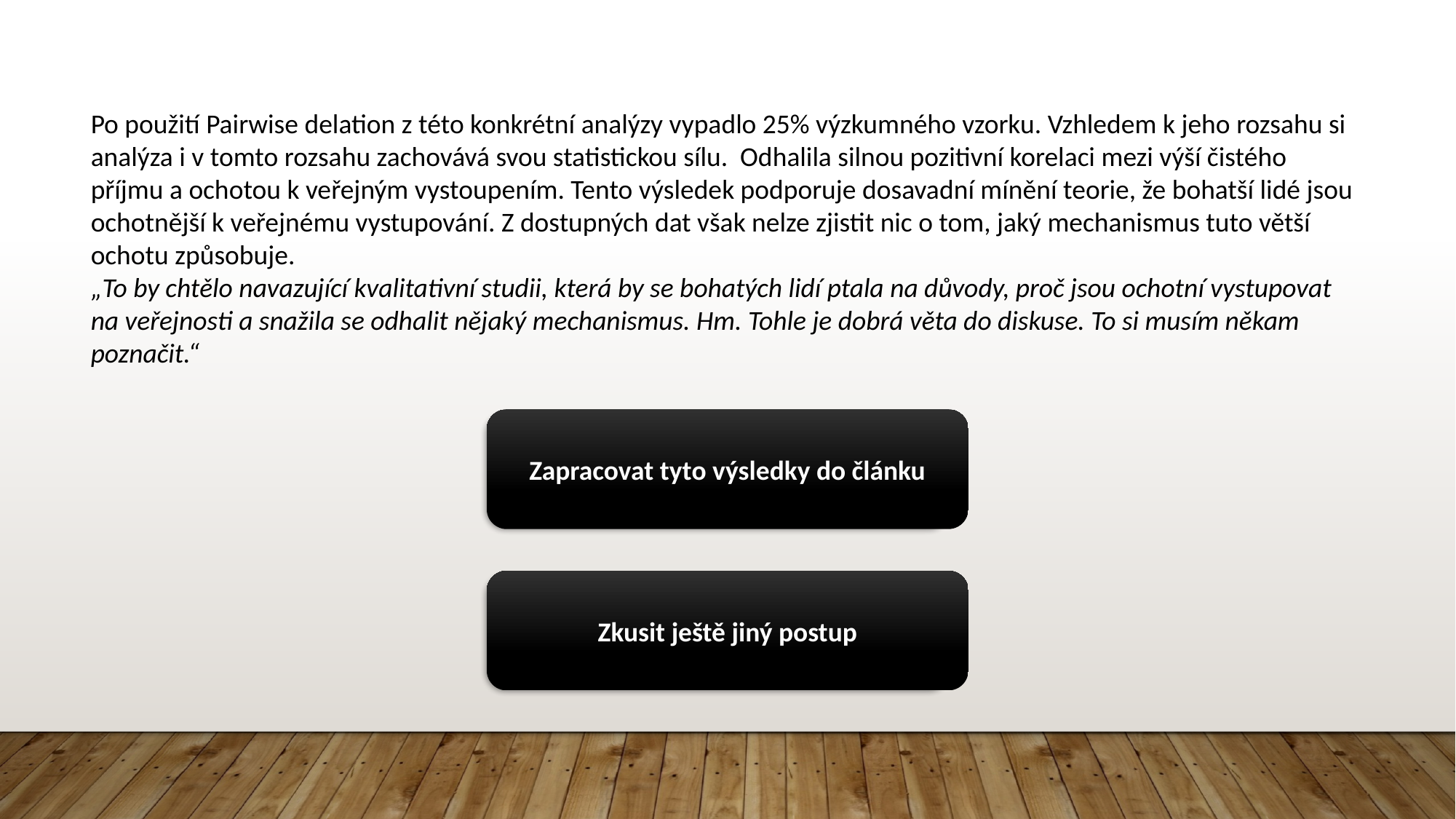

Po použití Pairwise delation z této konkrétní analýzy vypadlo 25% výzkumného vzorku. Vzhledem k jeho rozsahu si analýza i v tomto rozsahu zachovává svou statistickou sílu.  Odhalila silnou pozitivní korelaci mezi výší čistého příjmu a ochotou k veřejným vystoupením. Tento výsledek podporuje dosavadní mínění teorie, že bohatší lidé jsou ochotnější k veřejnému vystupování. Z dostupných dat však nelze zjistit nic o tom, jaký mechanismus tuto větší ochotu způsobuje.
„To by chtělo navazující kvalitativní studii, která by se bohatých lidí ptala na důvody, proč jsou ochotní vystupovat na veřejnosti a snažila se odhalit nějaký mechanismus. Hm. Tohle je dobrá věta do diskuse. To si musím někam poznačit.“

Zapracovat tyto výsledky do článku
Zkusit ještě jiný postup